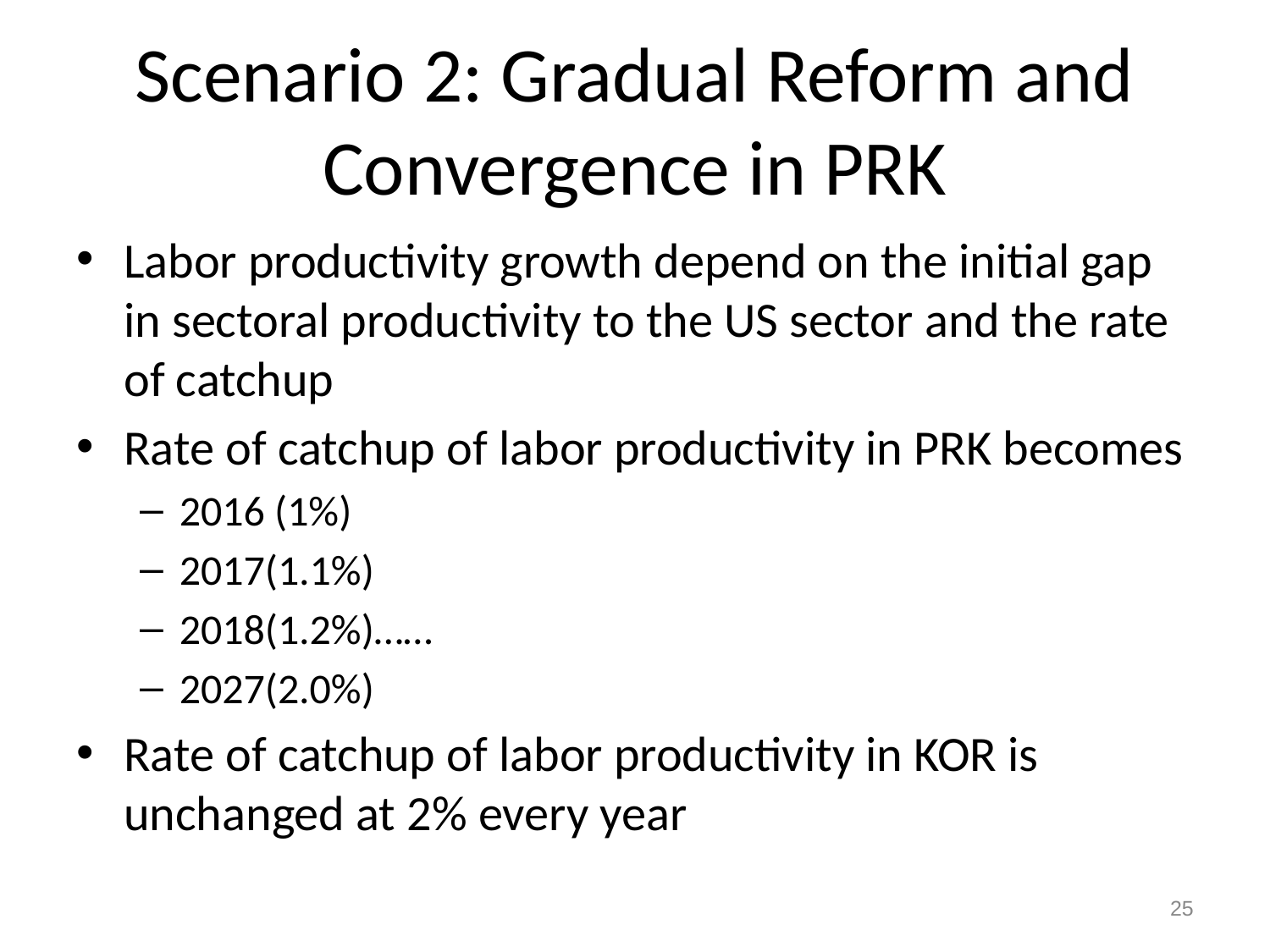

# Scenario 2: Gradual Reform and Convergence in PRK
Labor productivity growth depend on the initial gap in sectoral productivity to the US sector and the rate of catchup
Rate of catchup of labor productivity in PRK becomes
2016 (1%)
2017(1.1%)
2018(1.2%)……
2027(2.0%)
Rate of catchup of labor productivity in KOR is unchanged at 2% every year
25